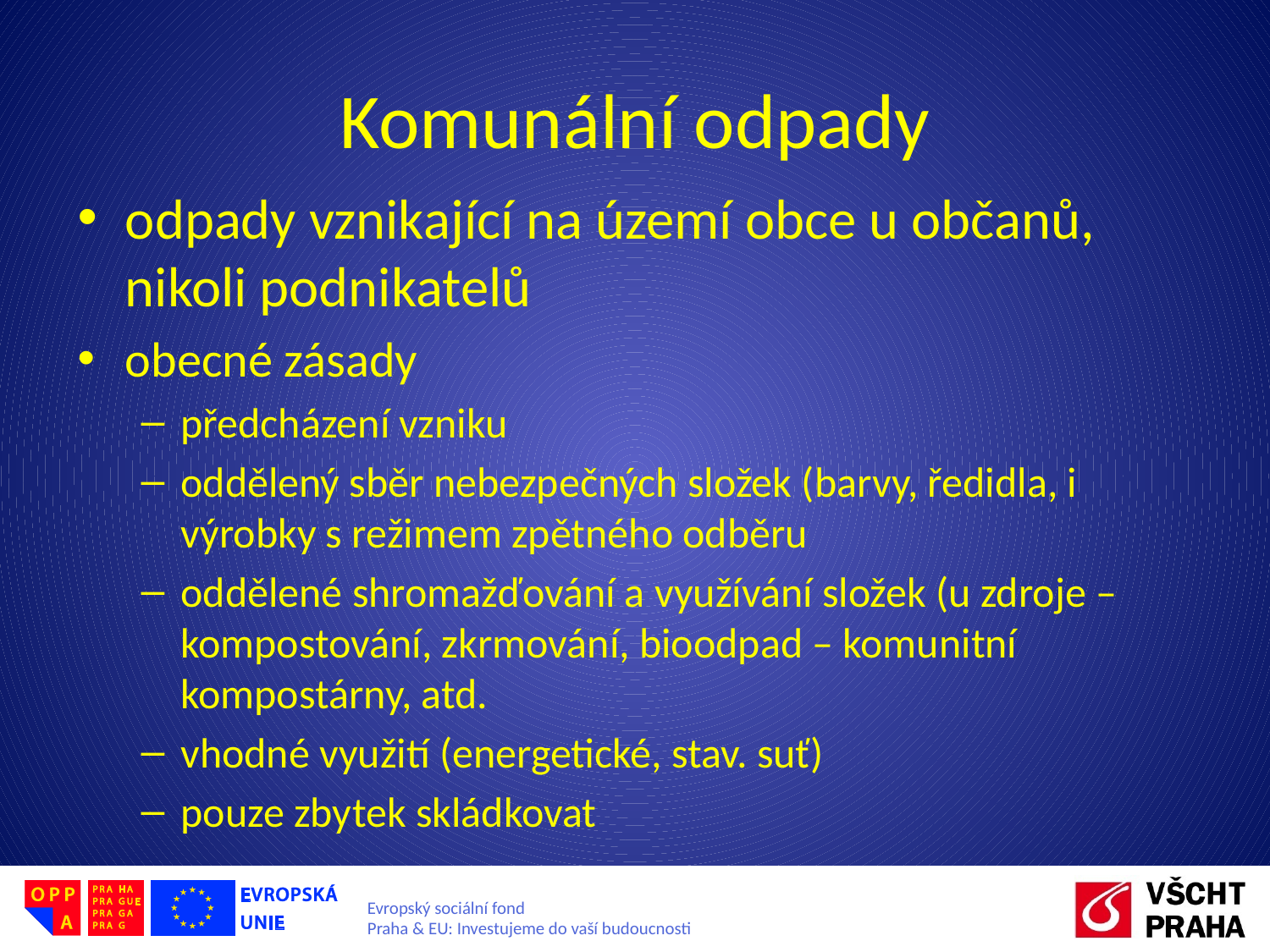

# Komunální odpady
odpady vznikající na území obce u občanů, nikoli podnikatelů
obecné zásady
předcházení vzniku
oddělený sběr nebezpečných složek (barvy, ředidla, i výrobky s režimem zpětného odběru
oddělené shromažďování a využívání složek (u zdroje – kompostování, zkrmování, bioodpad – komunitní kompostárny, atd.
vhodné využití (energetické, stav. suť)
pouze zbytek skládkovat